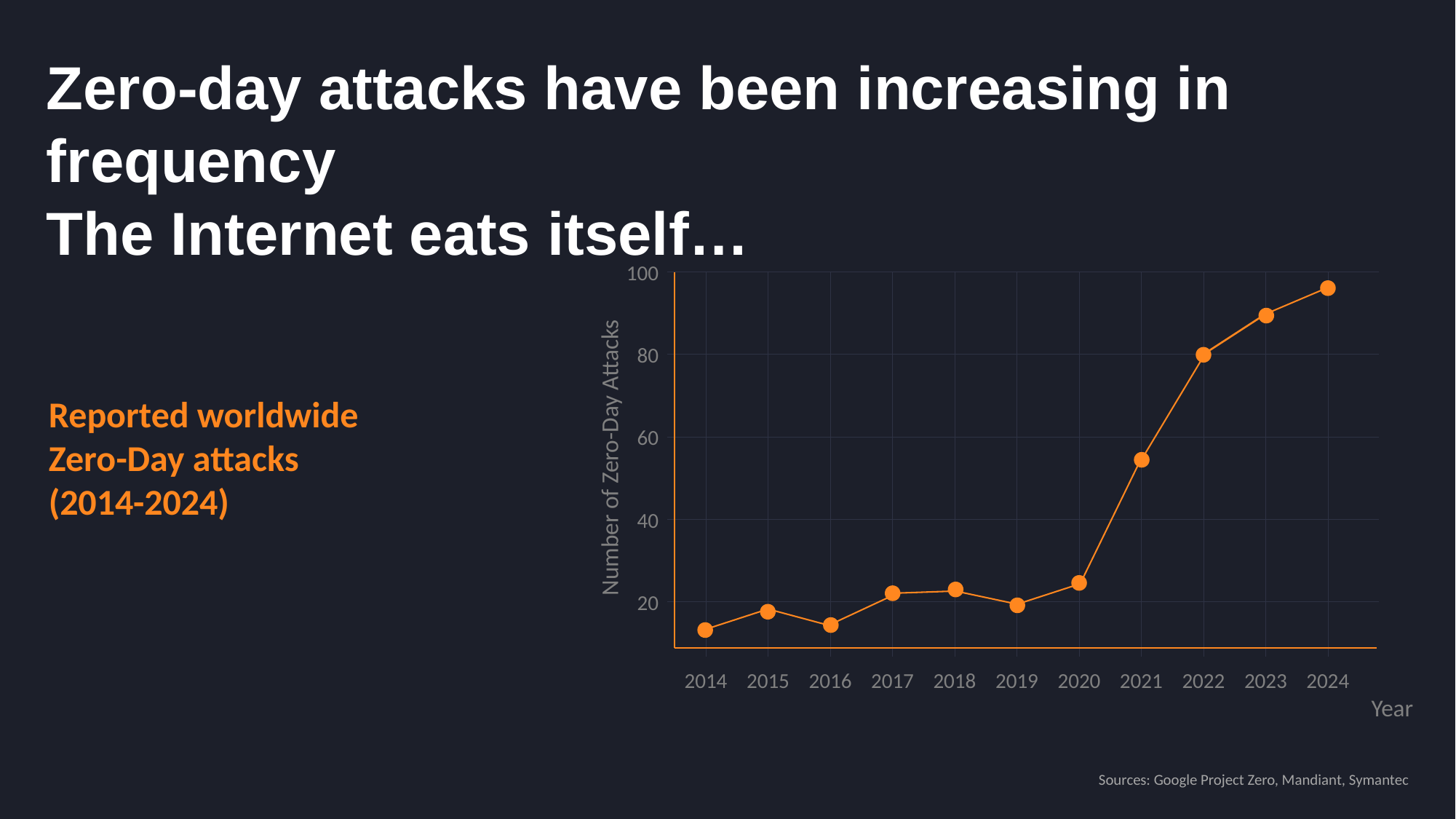

# Zero-day attacks have been increasing in frequency The Internet eats itself…
100

80

60
Number of Zero-Day Attacks

40

20

2014
2015
2016
2017
2018
2019
2020
2021
2022
2023
2024
Year
Reported worldwide
Zero-Day attacks
(2014-2024)
Sources: Google Project Zero, Mandiant, Symantec